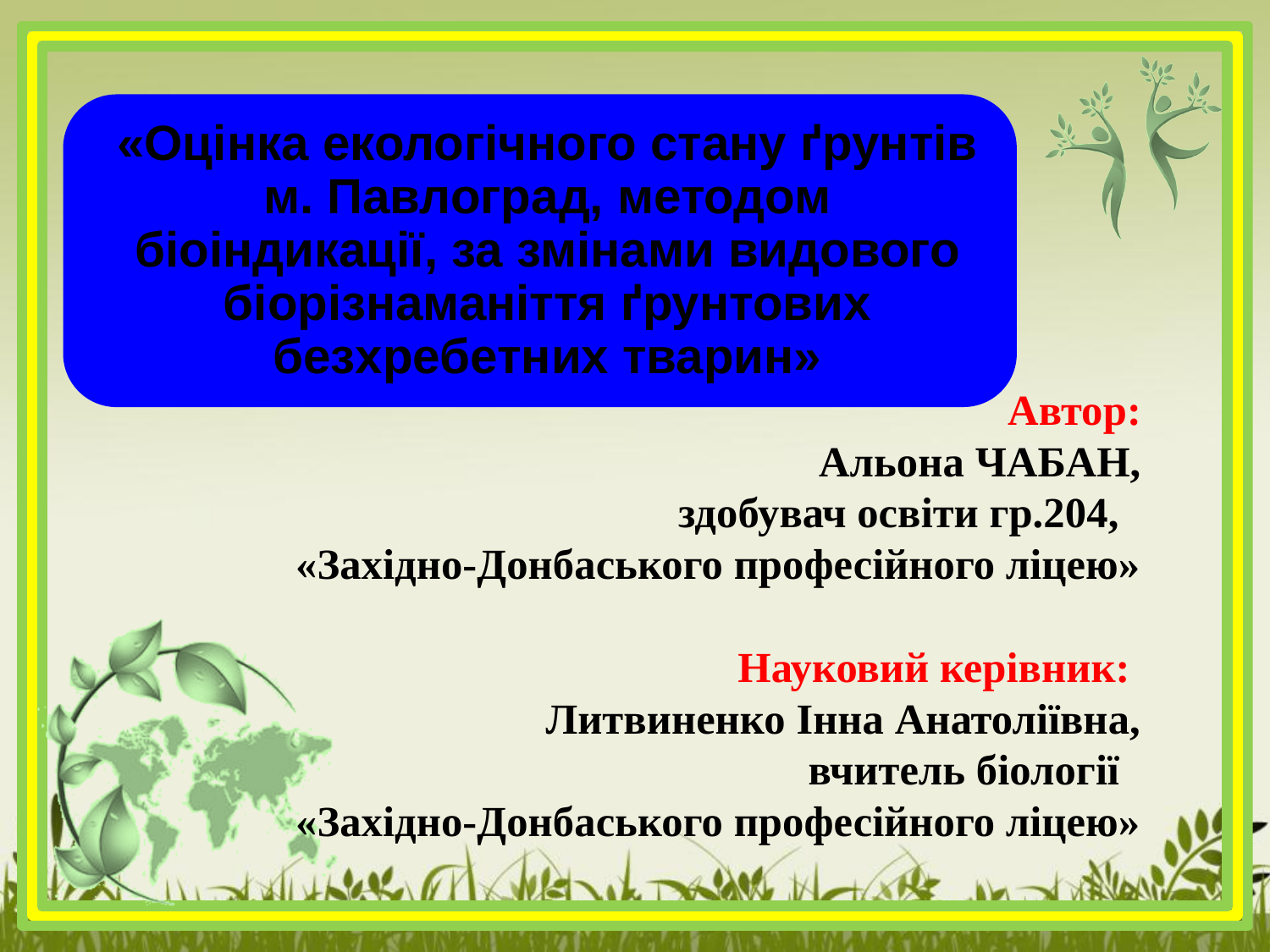

«Оцінка екологічного стану ґрунтів м. Павлоград, методом біоіндикації, за змінами видового біорізнаманіття ґрунтових безхребетних тварин»
Автор:
Альона ЧАБАН,
здобувач освіти гр.204,
 «Західно-Донбаського професійного ліцею»

Науковий керівник:
Литвиненко Інна Анатоліївна,
вчитель біології
 «Західно-Донбаського професійного ліцею»